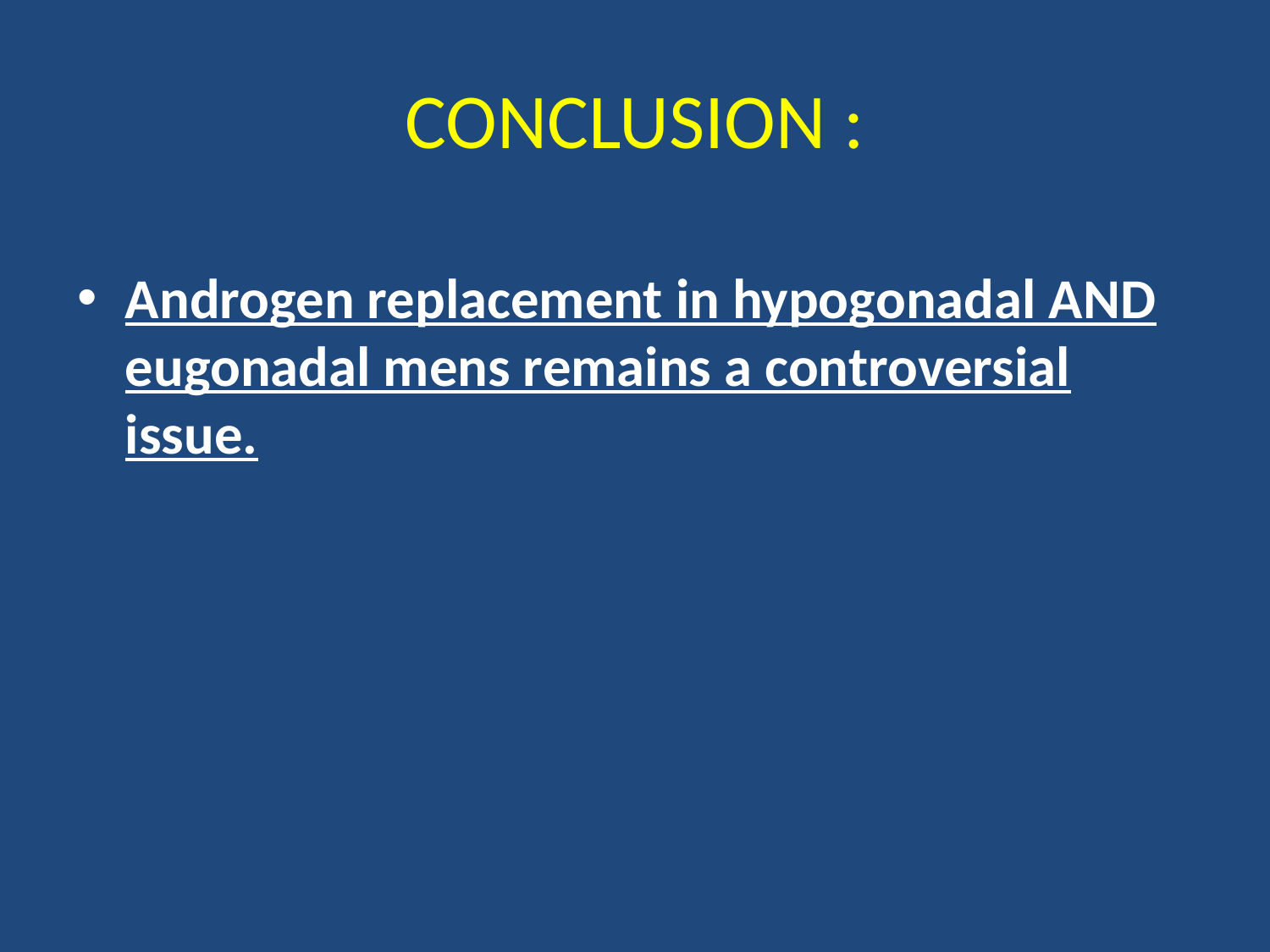

# CONCLUSION :
Androgen replacement in hypogonadal AND eugonadal mens remains a controversial issue.